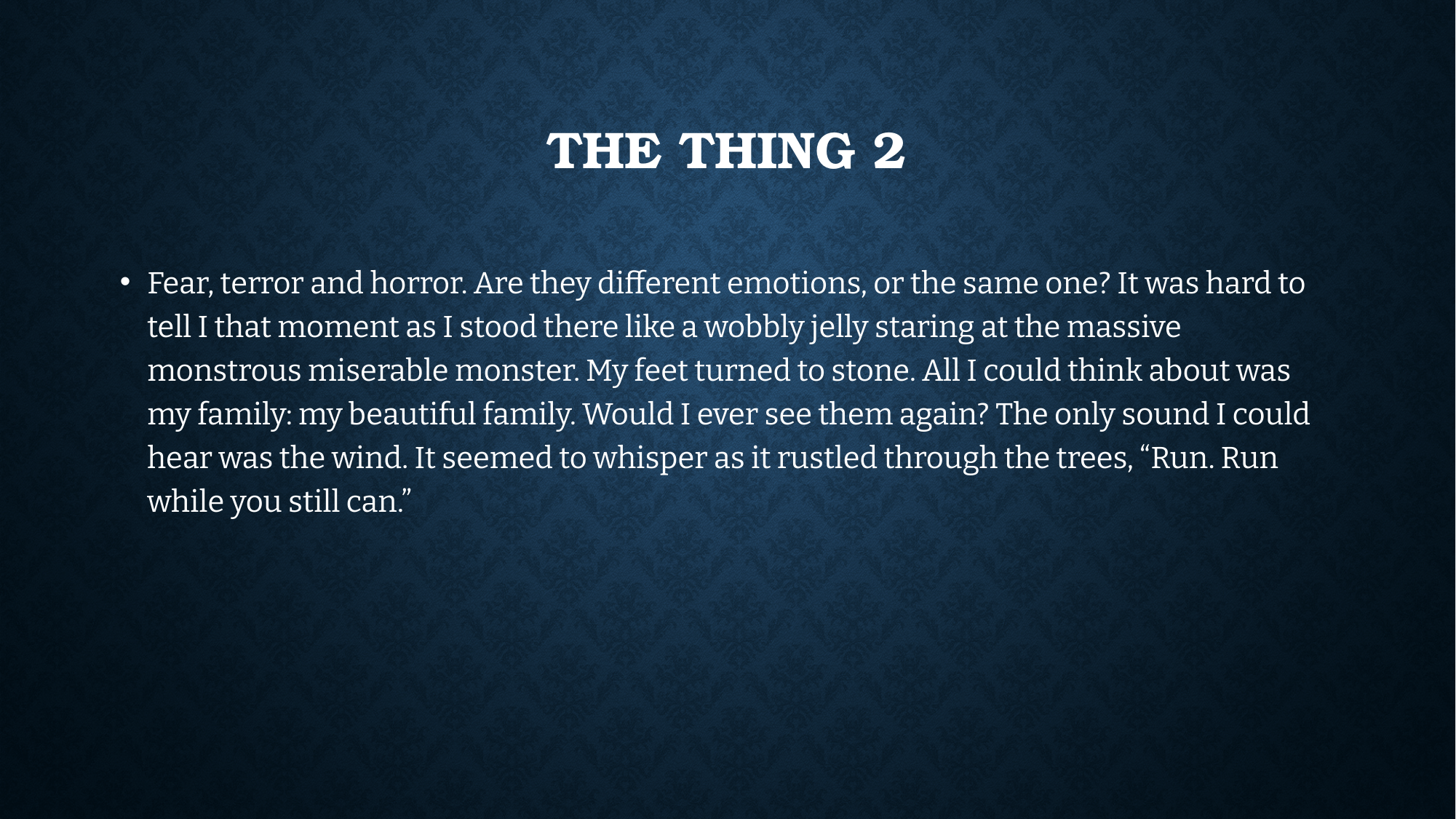

# The thing 2
Fear, terror and horror. Are they different emotions, or the same one? It was hard to tell I that moment as I stood there like a wobbly jelly staring at the massive monstrous miserable monster. My feet turned to stone. All I could think about was my family: my beautiful family. Would I ever see them again? The only sound I could hear was the wind. It seemed to whisper as it rustled through the trees, “Run. Run while you still can.”